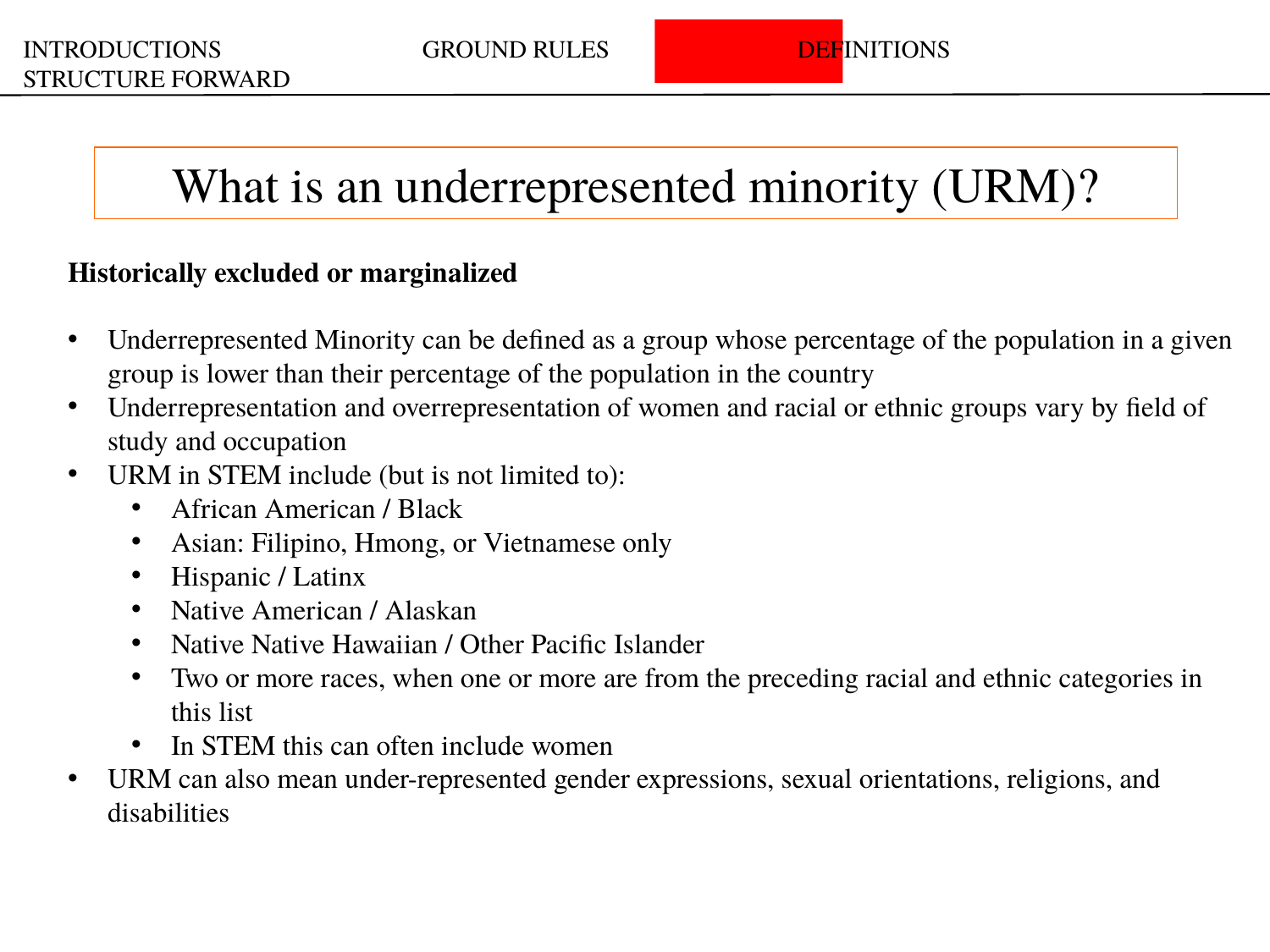

INTRODUCTIONS		   GROUND RULES		  DEFINITIONS		    STRUCTURE FORWARD

What is an underrepresented minority (URM)?
Historically excluded or marginalized

Underrepresented Minority can be defined as a group whose percentage of the population in a given group is lower than their percentage of the population in the country
Underrepresentation and overrepresentation of women and racial or ethnic groups vary by field of study and occupation
URM in STEM include (but is not limited to):
African American / Black
Asian: Filipino, Hmong, or Vietnamese only
Hispanic / Latinx
Native American / Alaskan
Native Native Hawaiian / Other Pacific Islander
Two or more races, when one or more are from the preceding racial and ethnic categories in this list
In STEM this can often include women
URM can also mean under-represented gender expressions, sexual orientations, religions, and disabilities